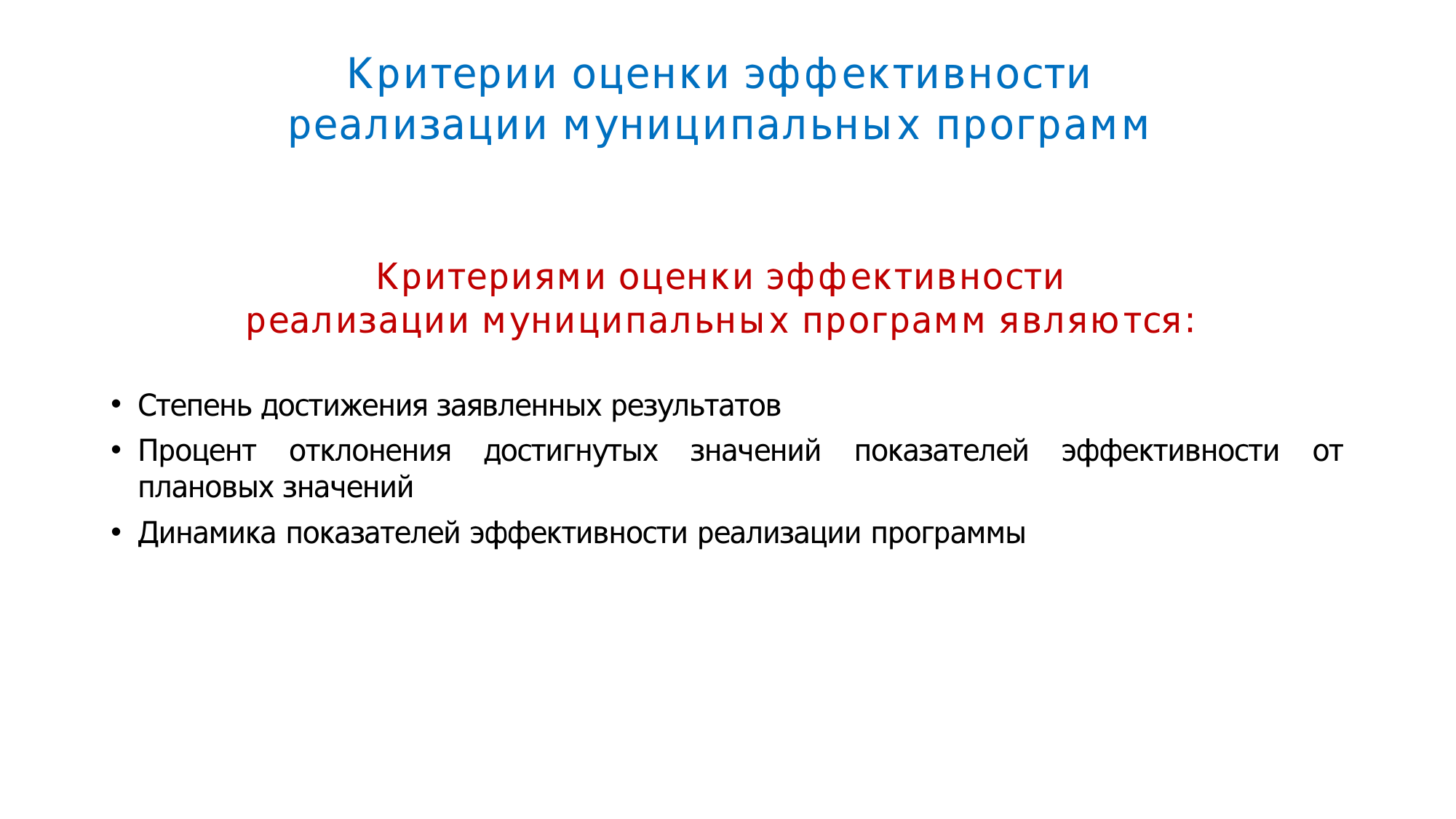

# Критерии оценки эффективности реализации муниципальных программ
Критериями оценки эффективности
реализации муниципальных программ являются:

Степень достижения заявленных результатов
Процент отклонения достигнутых значений показателей эффективности от плановых значений
Динамика показателей эффективности реализации программы